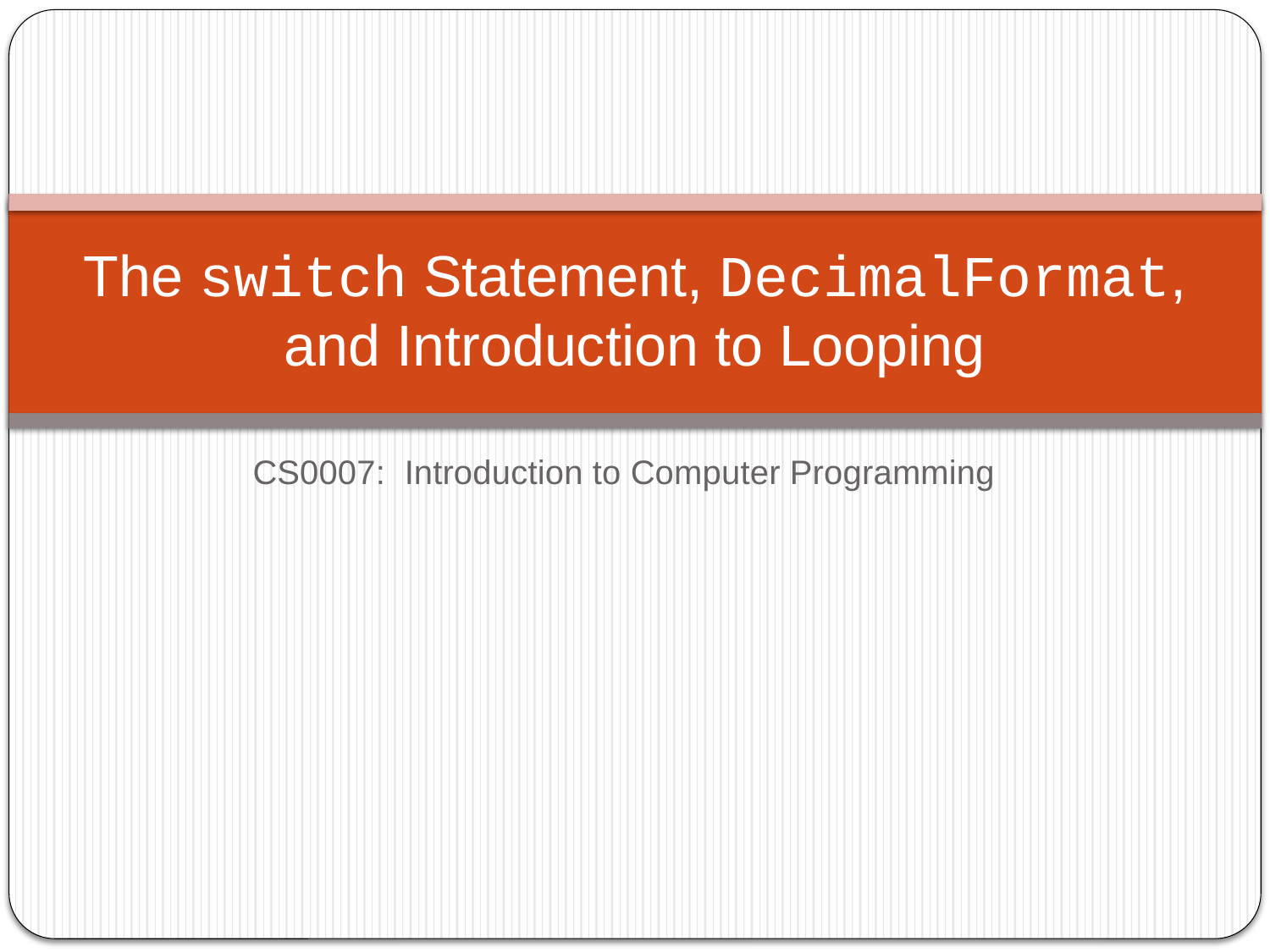

# The switch Statement, DecimalFormat, and Introduction to Looping
CS0007:  Introduction to Computer Programming